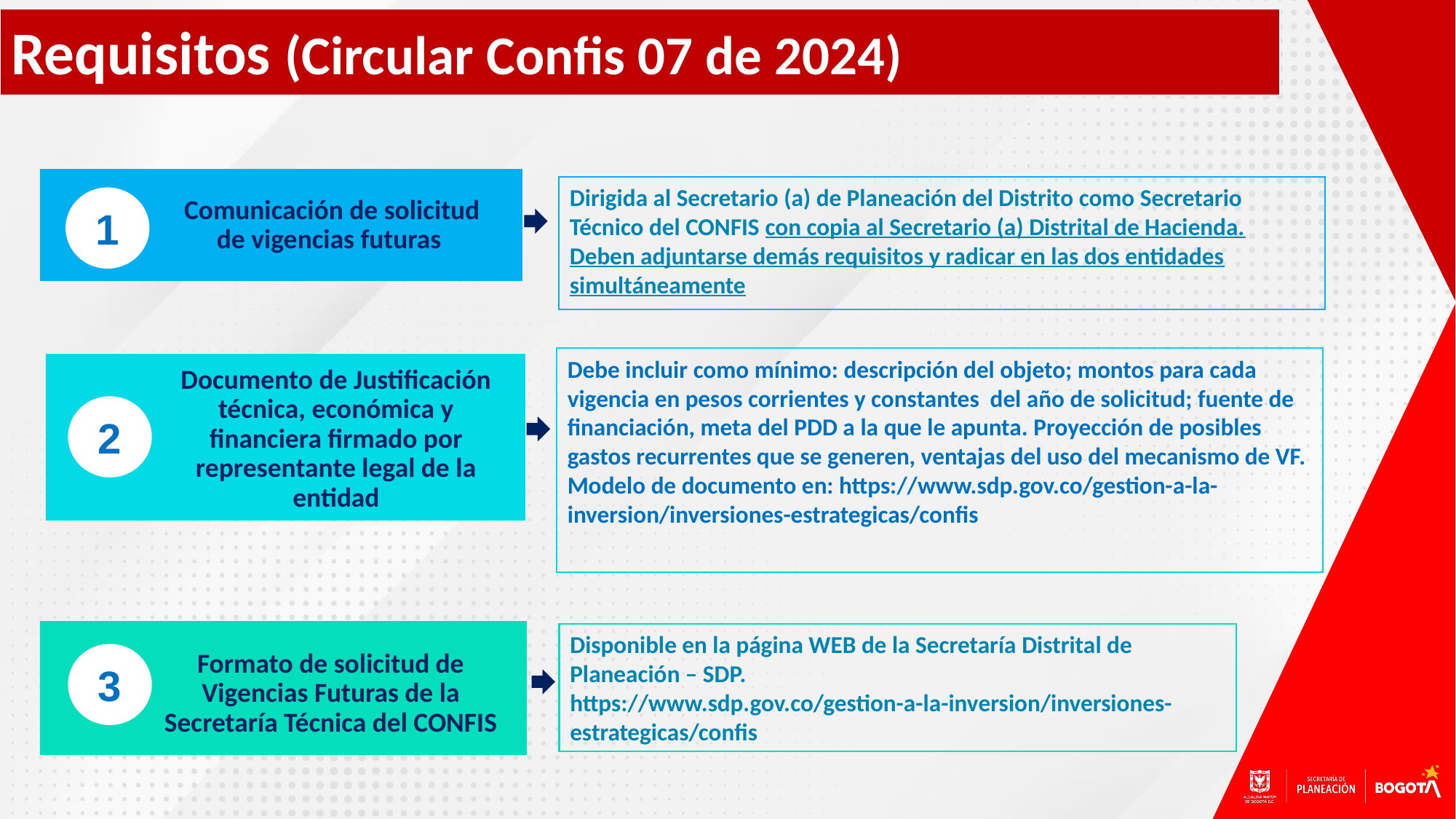

Requisitos (Circular Confis 07 de 2024)

Comunicación de solicitud de vigencias futuras
Dirigida al Secretario (a) de Planeación del Distrito como Secretario Técnico del CONFIS con copia al Secretario (a) Distrital de Hacienda.
Deben adjuntarse demás requisitos y radicar en las dos entidades simultáneamente
1

Debe incluir como mínimo: descripción del objeto; montos para cada vigencia en pesos corrientes y constantes  del año de solicitud; fuente de financiación, meta del PDD a la que le apunta. Proyección de posibles gastos recurrentes que se generen, ventajas del uso del mecanismo de VF.
Modelo de documento en: https://www.sdp.gov.co/gestion-a-la-inversion/inversiones-estrategicas/confis

Documento de Justificación técnica, económica y financiera firmado por representante legal de la entidad
2

Formato de solicitud de Vigencias Futuras de la Secretaría Técnica del CONFIS
Disponible en la página WEB de la Secretaría Distrital de Planeación – SDP.
https://www.sdp.gov.co/gestion-a-la-inversion/inversiones-estrategicas/confis
3